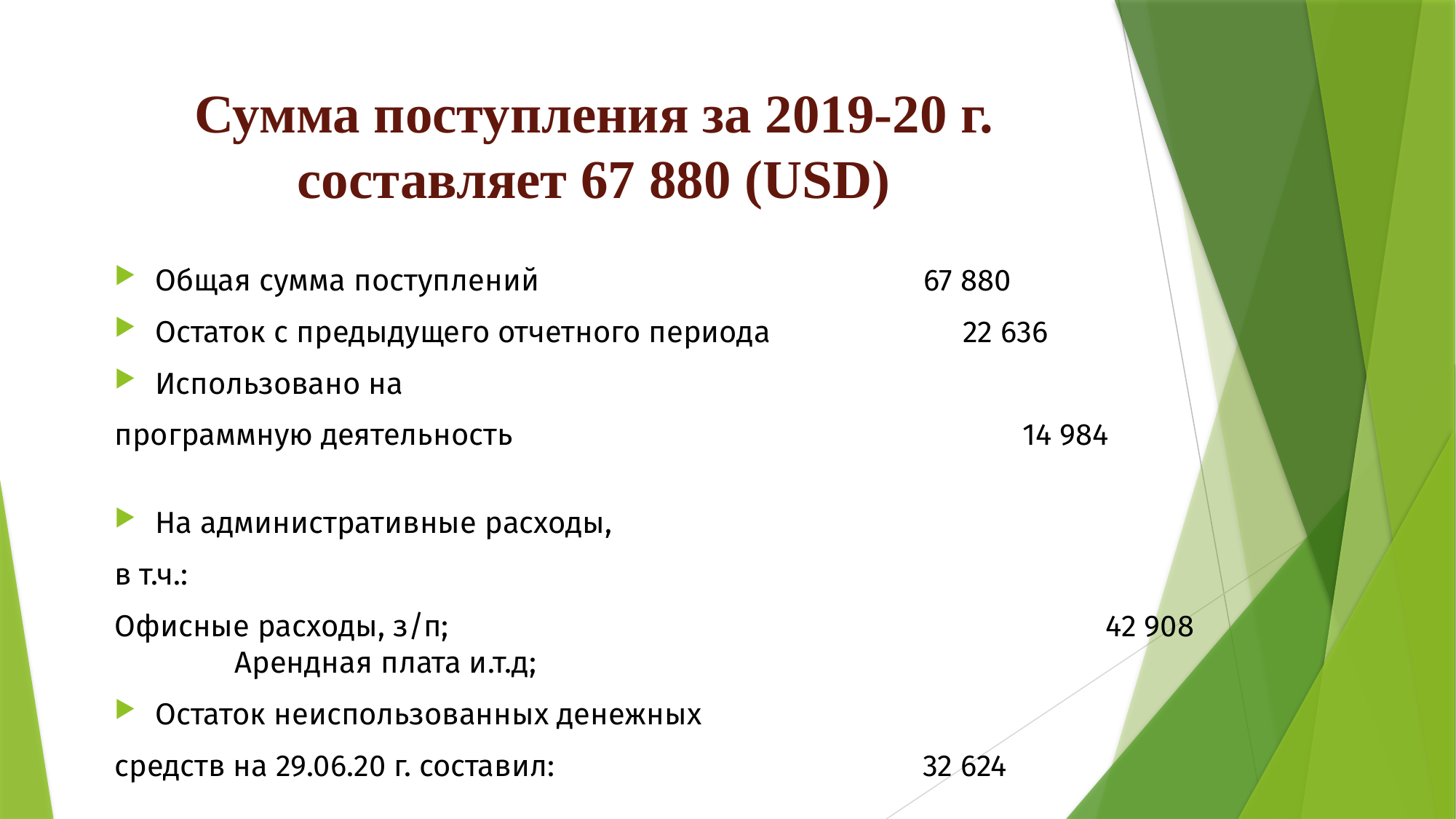

# Сумма поступления за 2019-20 г. составляет 67 880 (USD)
Общая сумма поступлений                                                67 880
Остаток с предыдущего отчетного периода                        22 636
Использовано на
программную деятельность		                     	                  14 984
На административные расходы,
в т.ч.:
Офисные расходы, з/п;			                                          42 908	                    Арендная плата и.т.д;
Остаток неиспользованных денежных
средств на 29.06.20 г. составил:                                              32 624